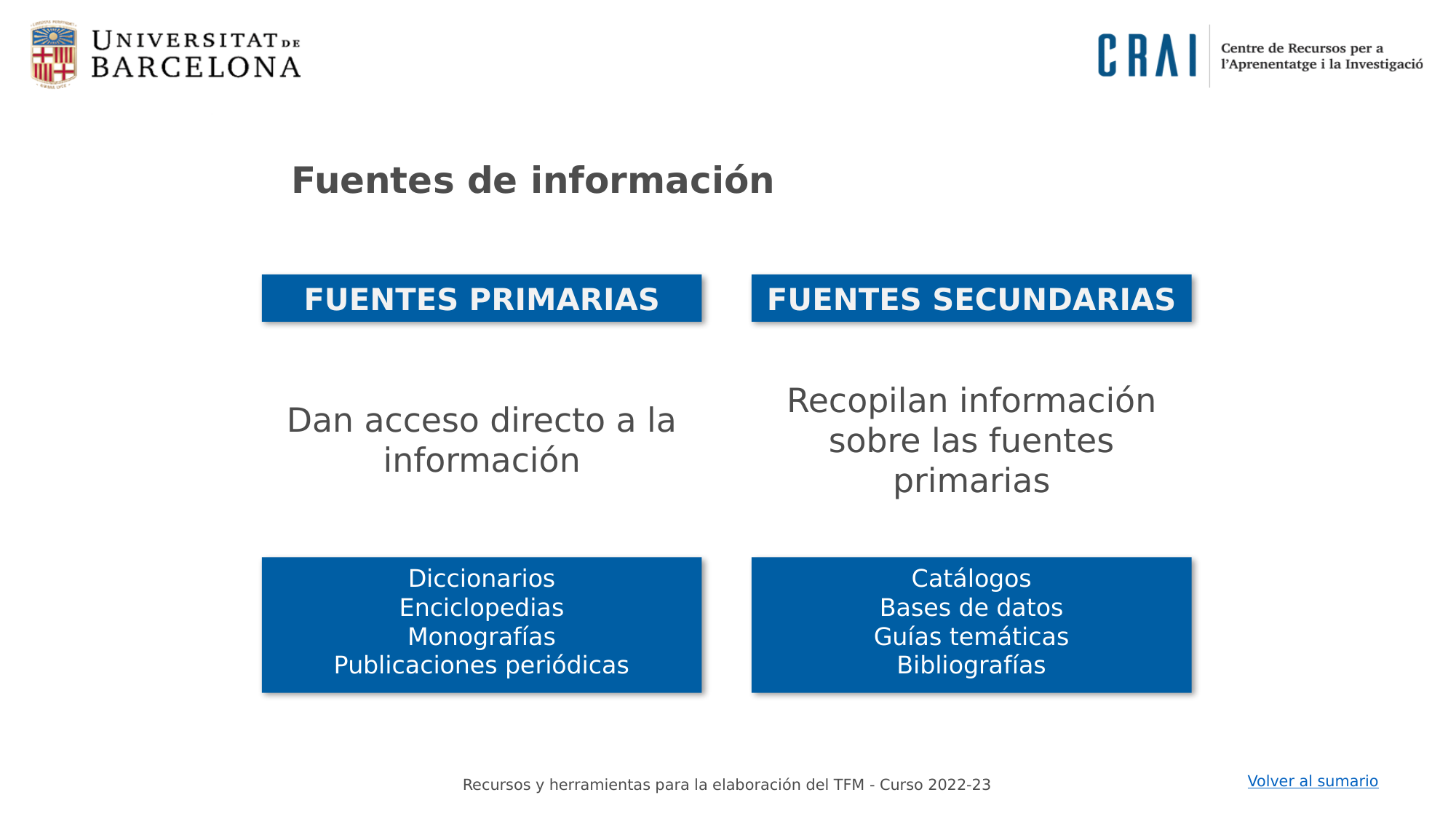

Fuentes de información
FUENTES PRIMARIAS
FUENTES SECUNDARIAS
Recopilan información sobre las fuentes primarias
Dan acceso directo a la información
Catálogos
Bases de datos
Guías temáticas
Bibliografías
Diccionarios
Enciclopedias
Monografías
Publicaciones periódicas